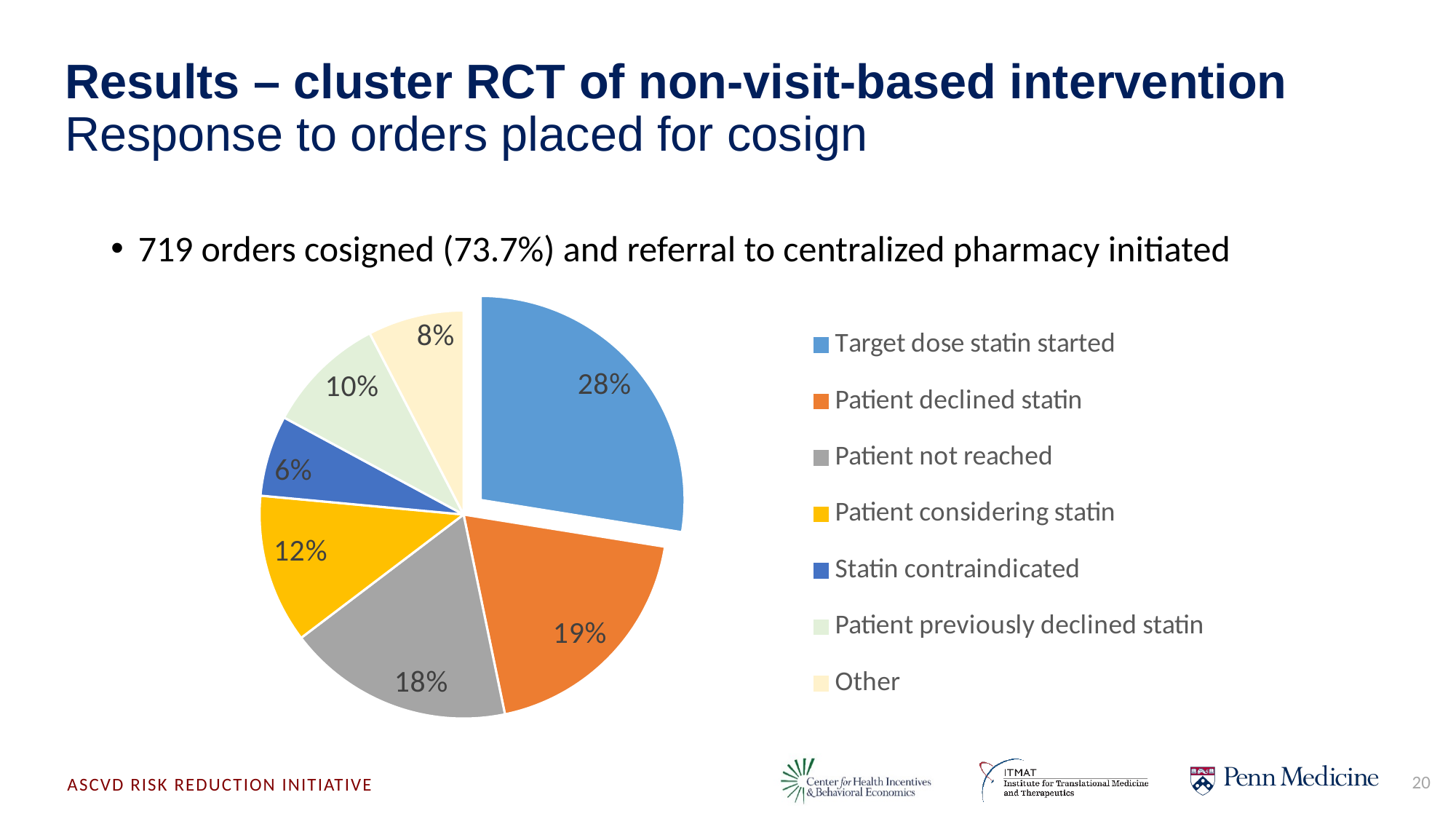

# Results – cluster RCT of non-visit-based intervention Response to orders placed for cosign
719 orders cosigned (73.7%) and referral to centralized pharmacy initiated

### Chart

| Category | Sales |
|---|---|
| Target dose statin started | 0.275 |
| Patient declined statin | 0.192 |
| Patient not reached | 0.179 |
| Patient considering statin | 0.118 |
| Statin contraindicated | 0.064 |
| Patient previously declined statin | 0.095 |
| Other | 0.076 |